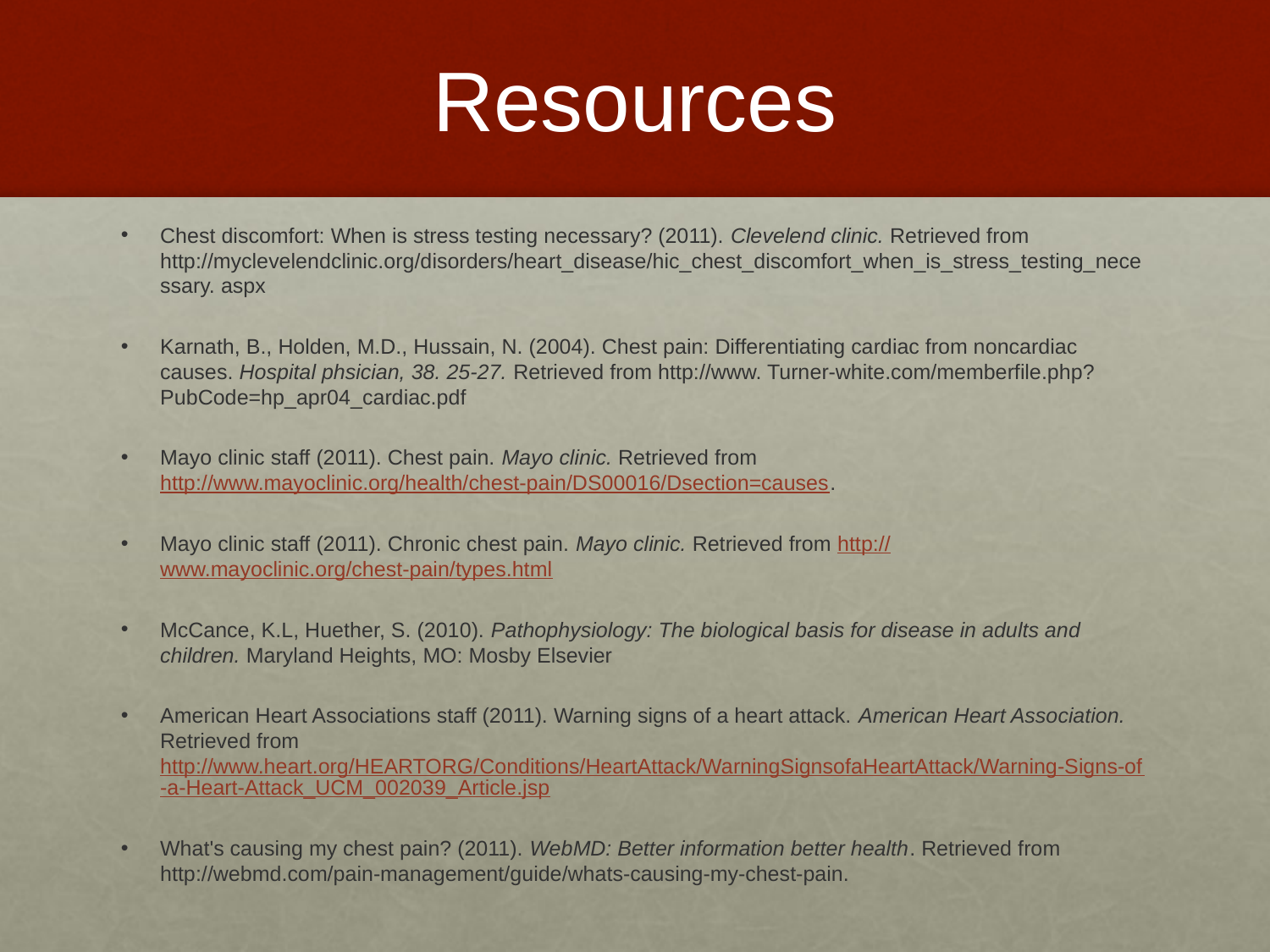

# Resources
Chest discomfort: When is stress testing necessary? (2011). Clevelend clinic. Retrieved from http://myclevelendclinic.org/disorders/heart_disease/hic_chest_discomfort_when_is_stress_testing_necessary. aspx
Karnath, B., Holden, M.D., Hussain, N. (2004). Chest pain: Differentiating cardiac from noncardiac causes. Hospital phsician, 38. 25-27. Retrieved from http://www. Turner-white.com/memberfile.php?PubCode=hp_apr04_cardiac.pdf
Mayo clinic staff (2011). Chest pain. Mayo clinic. Retrieved from http://www.mayoclinic.org/health/chest-pain/DS00016/Dsection=causes.
Mayo clinic staff (2011). Chronic chest pain. Mayo clinic. Retrieved from http://www.mayoclinic.org/chest-pain/types.html
McCance, K.L, Huether, S. (2010). Pathophysiology: The biological basis for disease in adults and children. Maryland Heights, MO: Mosby Elsevier
American Heart Associations staff (2011). Warning signs of a heart attack. American Heart Association. Retrieved from http://www.heart.org/HEARTORG/Conditions/HeartAttack/WarningSignsofaHeartAttack/Warning-Signs-of-a-Heart-Attack_UCM_002039_Article.jsp
What's causing my chest pain? (2011). WebMD: Better information better health. Retrieved from http://webmd.com/pain-management/guide/whats-causing-my-chest-pain.